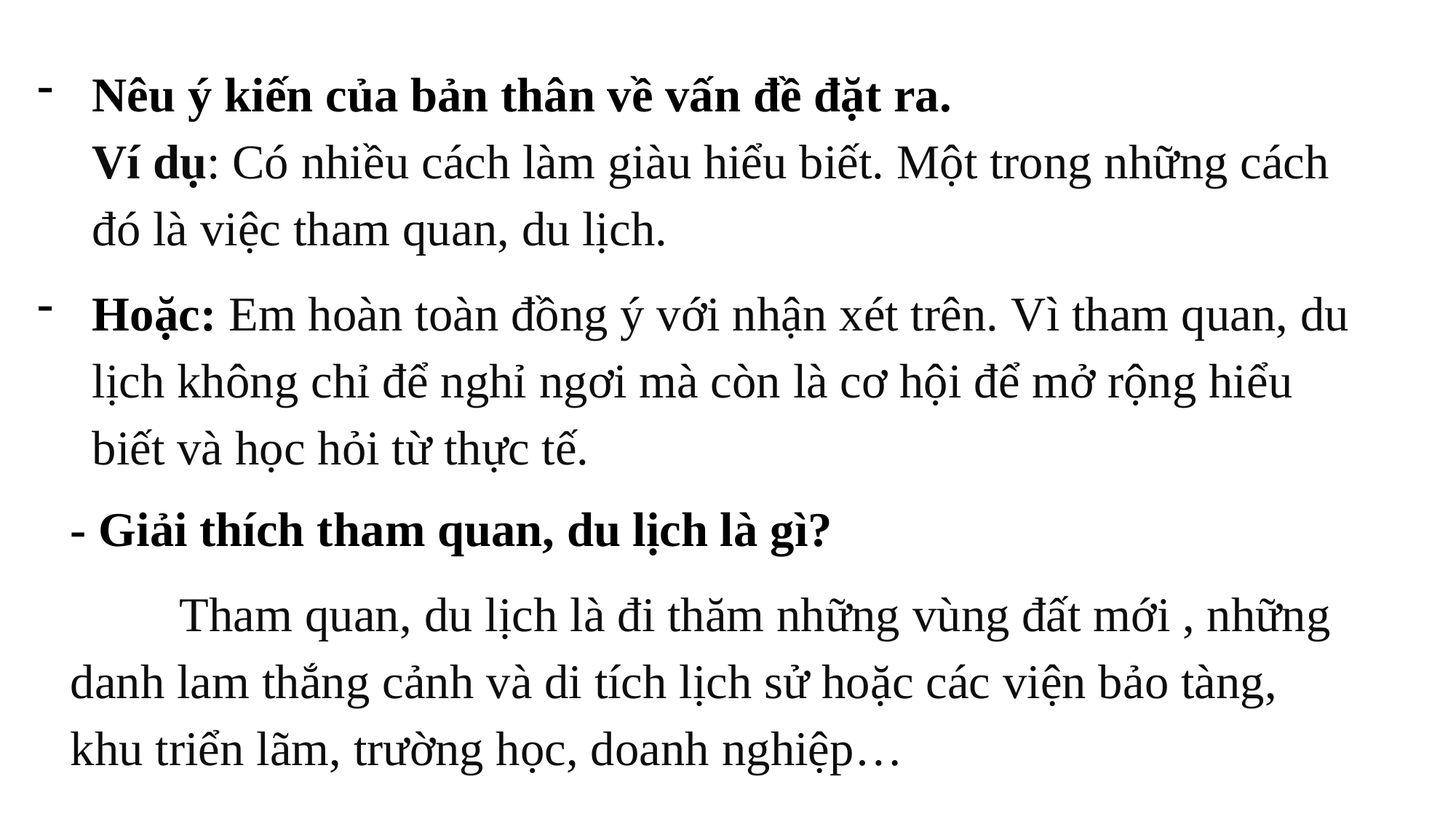

Nêu ý kiến của bản thân về vấn đề đặt ra.
Ví dụ: Có nhiều cách làm giàu hiểu biết. Một trong những cách đó là việc tham quan, du lịch.
Hoặc: Em hoàn toàn đồng ý với nhận xét trên. Vì tham quan, du lịch không chỉ để nghỉ ngơi mà còn là cơ hội để mở rộng hiểu biết và học hỏi từ thực tế.

- Giải thích tham quan, du lịch là gì?
	Tham quan, du lịch là đi thăm những vùng đất mới , những danh lam thắng cảnh và di tích lịch sử hoặc các viện bảo tàng, khu triển lãm, trường học, doanh nghiệp…